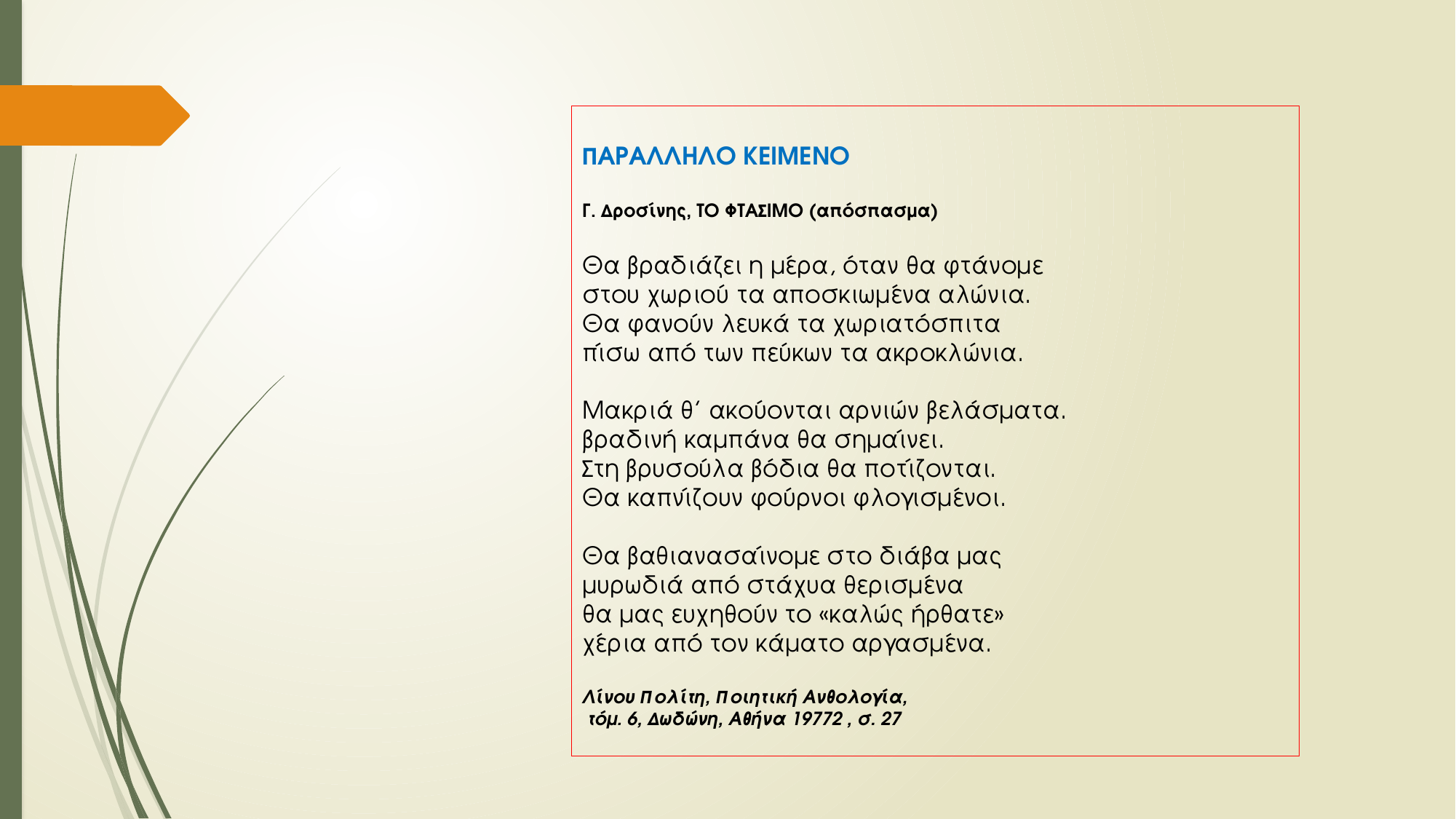

ΠΑΡΑΛΛΗΛΟ ΚΕΙΜΕΝΟ

Γ. Δροσίνης, ΤΟ ΦΤΑΣΙΜΟ (απόσπασμα)

Θα βραδιάζει η μέρα, όταν θα φτάνομε
στου χωριού τα αποσκιωμένα αλώνια.
Θα φανούν λευκά τα χωριατόσπιτα
πίσω από των πεύκων τα ακροκλώνια.

Μακριά θ’ ακούονται αρνιών βελάσματα.
βραδινή καμπάνα θα σημαίνει.
Στη βρυσούλα βόδια θα ποτίζονται.
Θα καπνίζουν φούρνοι φλογισμένοι.

Θα βαθιανασαίνομε στο διάβα μας
μυρωδιά από στάχυα θερισμένα
θα μας ευχηθούν το «καλώς ήρθατε»
χέρια από τον κάματο αργασμένα.

Λίνου Πολίτη, Ποιητική Aνθολογία,
 τόμ. 6, Δωδώνη, Αθήνα 19772 , σ. 27